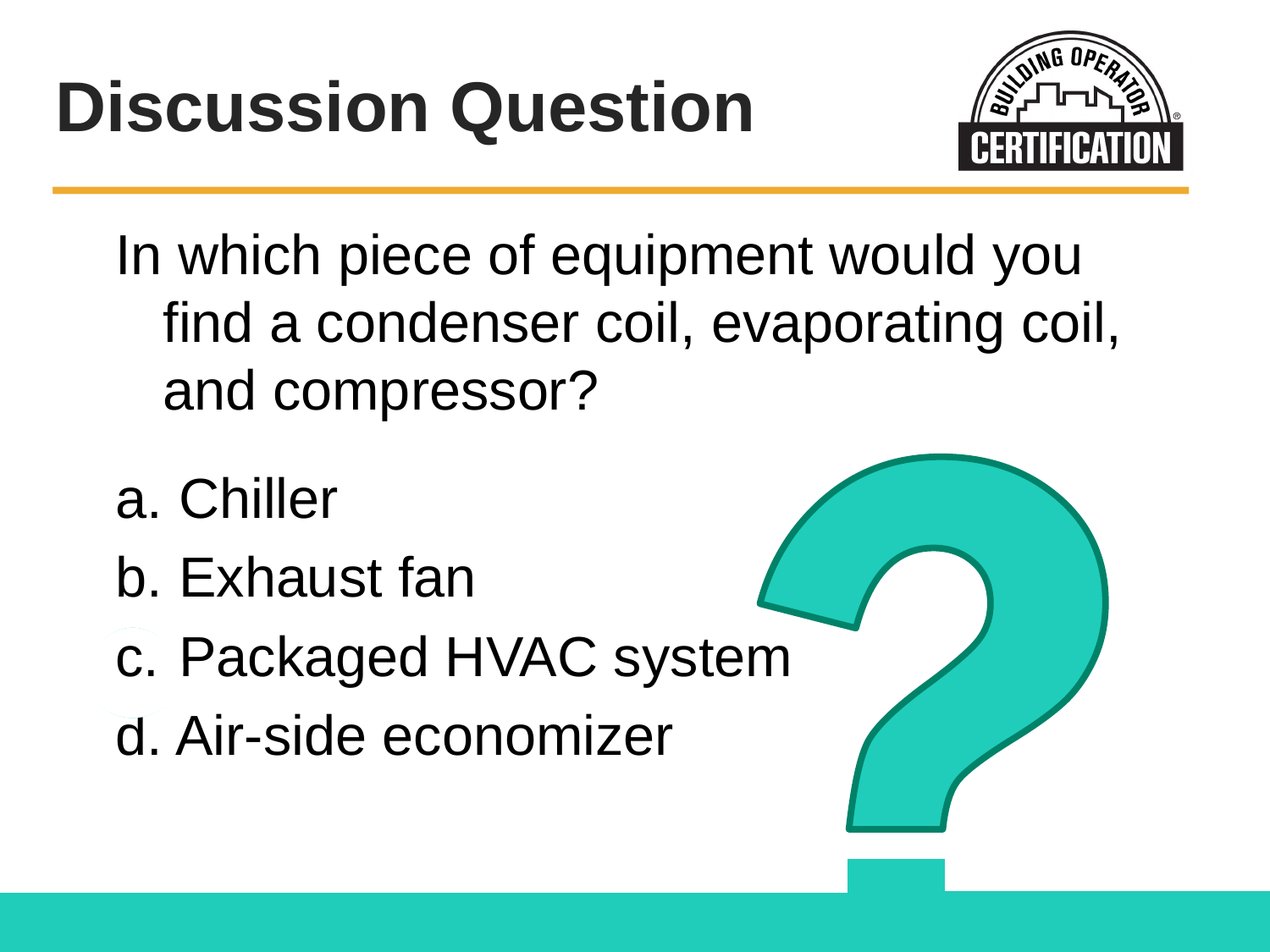

# Discussion Question
In which piece of equipment would you find a condenser coil, evaporating coil, and compressor?

a.	 Chiller
b.	 Exhaust fan
c.	 Packaged HVAC system
d.	 Air-side economizer